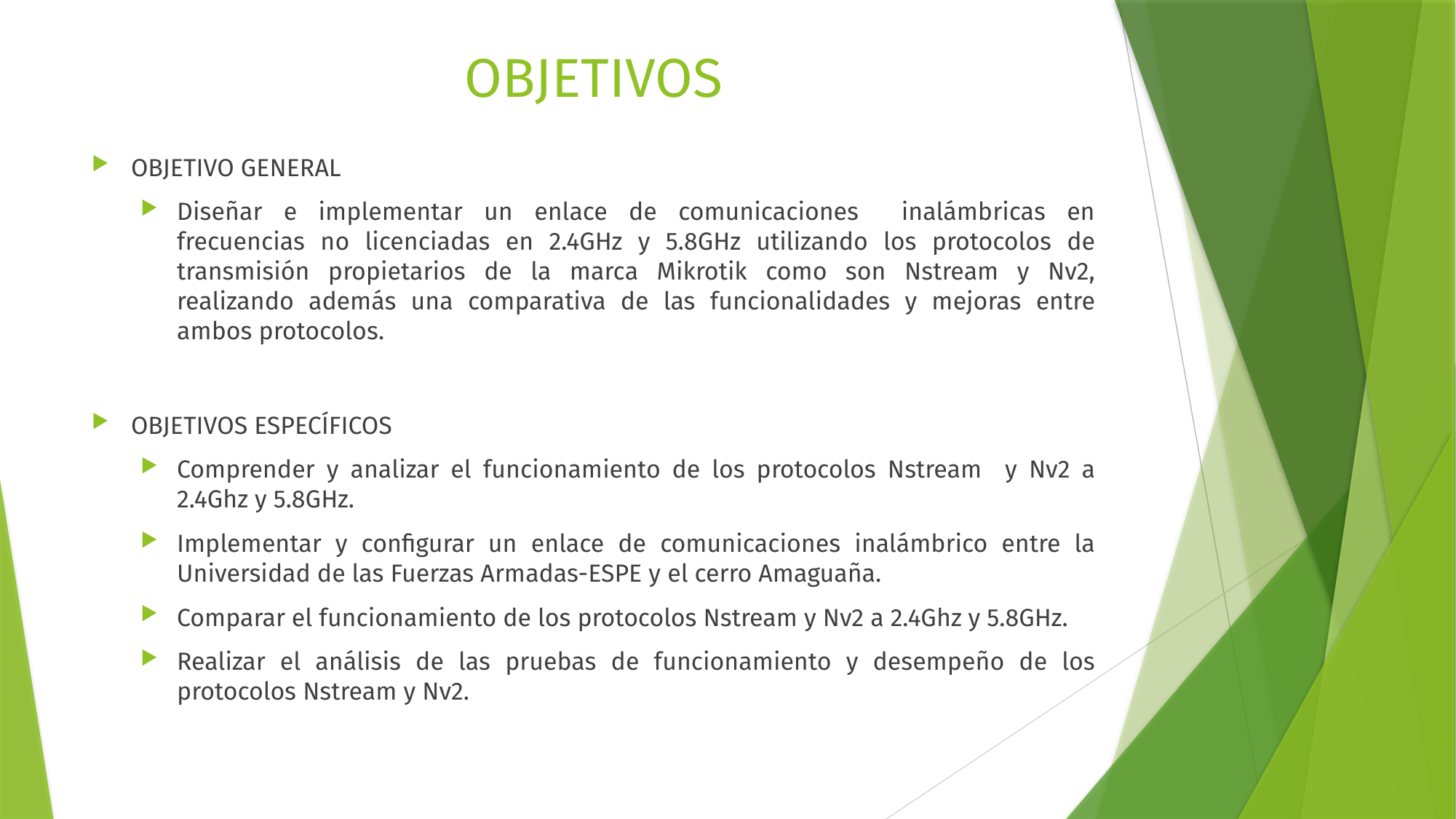

# OBJETIVOS
OBJETIVO GENERAL
Diseñar e implementar un enlace de comunicaciones  inalámbricas en frecuencias no licenciadas en 2.4GHz y 5.8GHz utilizando los protocolos de transmisión propietarios de la marca Mikrotik como son Nstream y Nv2, realizando además una comparativa de las funcionalidades y mejoras entre ambos protocolos.

OBJETIVOS ESPECÍFICOS
Comprender y analizar el funcionamiento de los protocolos Nstream  y Nv2 a 2.4Ghz y 5.8GHz.
Implementar y configurar un enlace de comunicaciones inalámbrico entre la Universidad de las Fuerzas Armadas-ESPE y el cerro Amaguaña.
Comparar el funcionamiento de los protocolos Nstream y Nv2 a 2.4Ghz y 5.8GHz.
Realizar el análisis de las pruebas de funcionamiento y desempeño de los protocolos Nstream y Nv2.